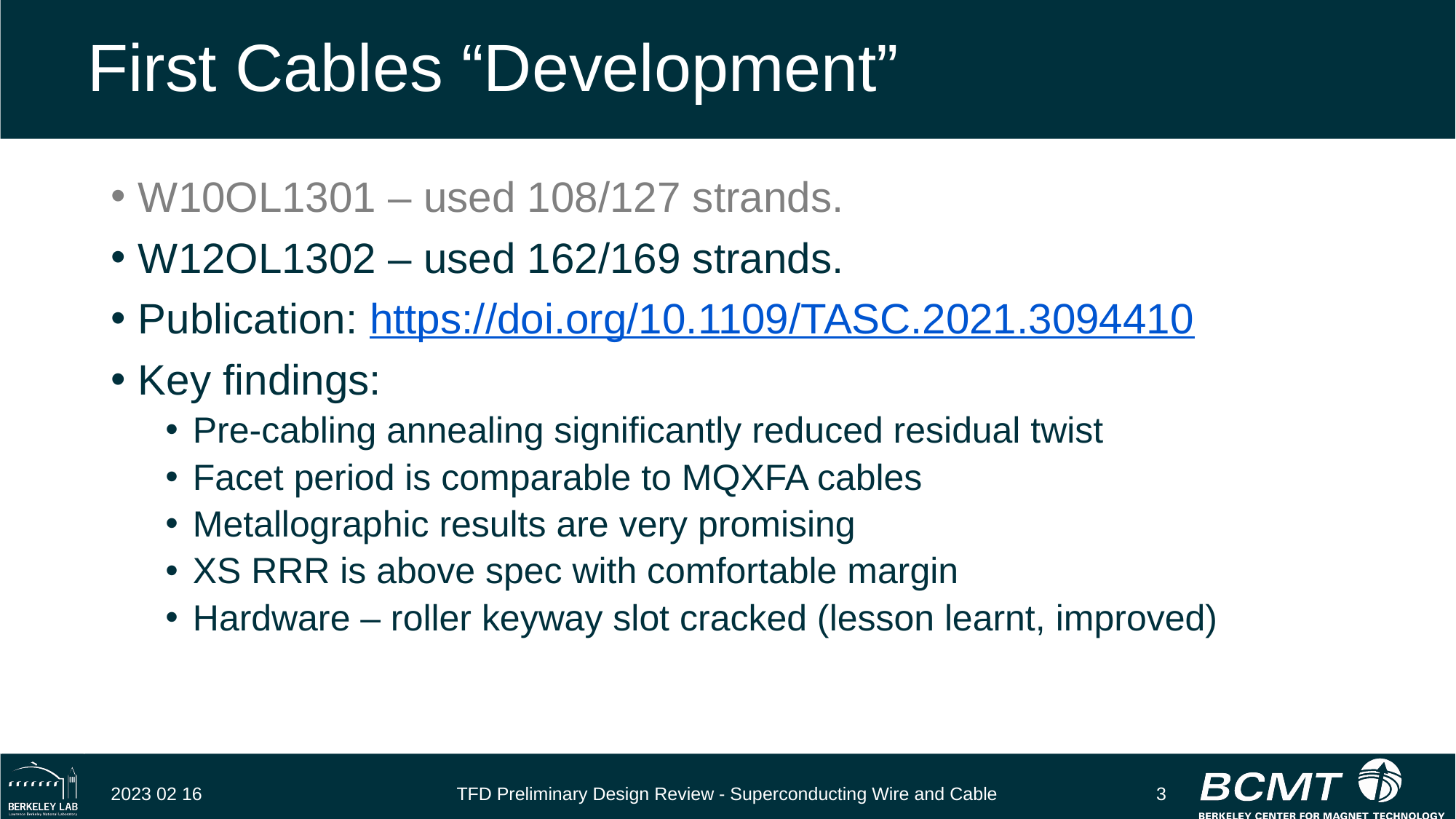

# First Cables “Development”
W10OL1301 – used 108/127 strands.
W12OL1302 – used 162/169 strands.
Publication: https://doi.org/10.1109/TASC.2021.3094410
Key findings:
Pre-cabling annealing significantly reduced residual twist
Facet period is comparable to MQXFA cables
Metallographic results are very promising
XS RRR is above spec with comfortable margin
Hardware – roller keyway slot cracked (lesson learnt, improved)

2023 02 16
TFD Preliminary Design Review - Superconducting Wire and Cable
3